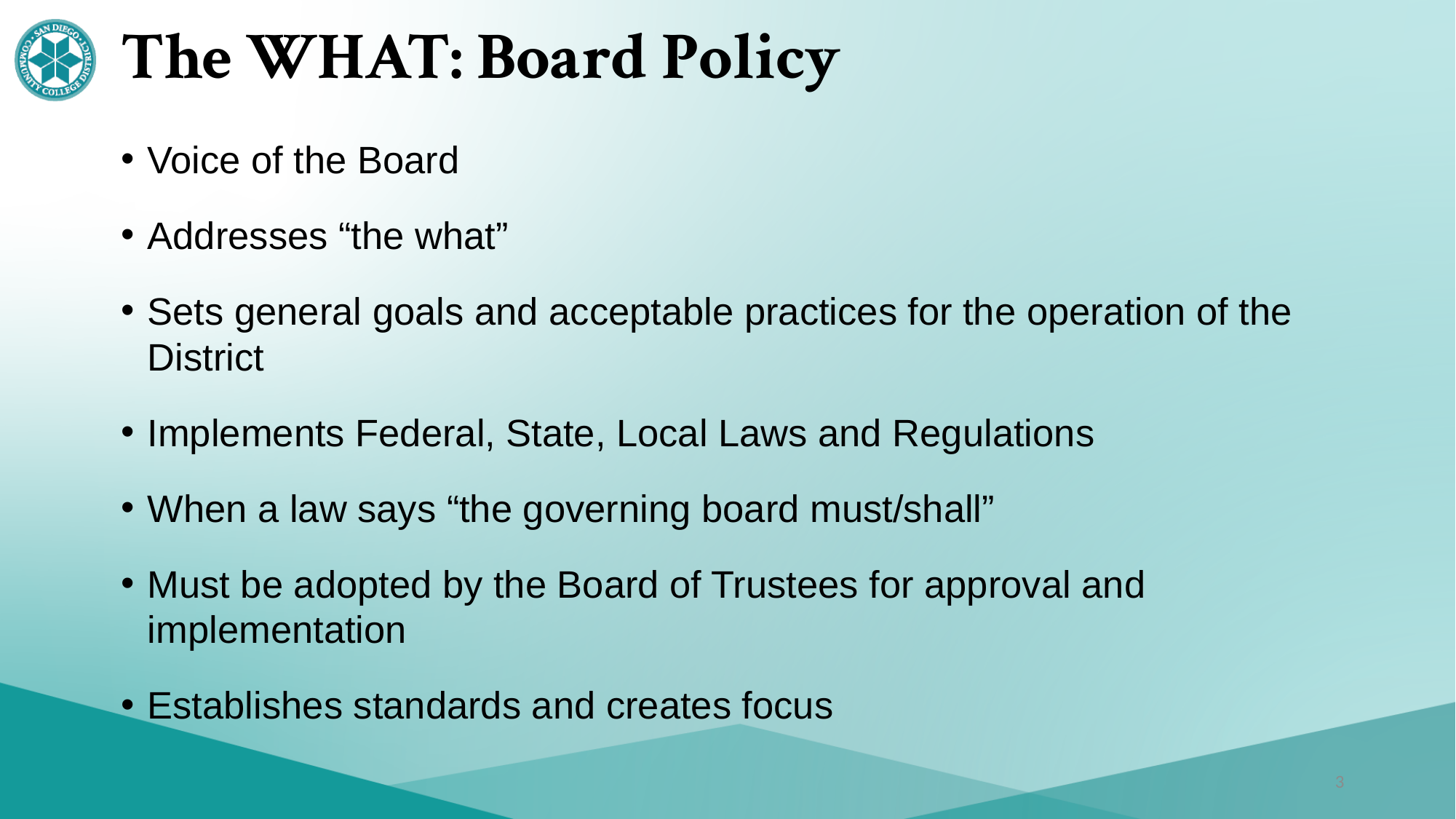

# The WHAT: Board Policy
Voice of the Board
Addresses “the what”
Sets general goals and acceptable practices for the operation of the District
Implements Federal, State, Local Laws and Regulations
When a law says “the governing board must/shall”
Must be adopted by the Board of Trustees for approval and implementation
Establishes standards and creates focus

3